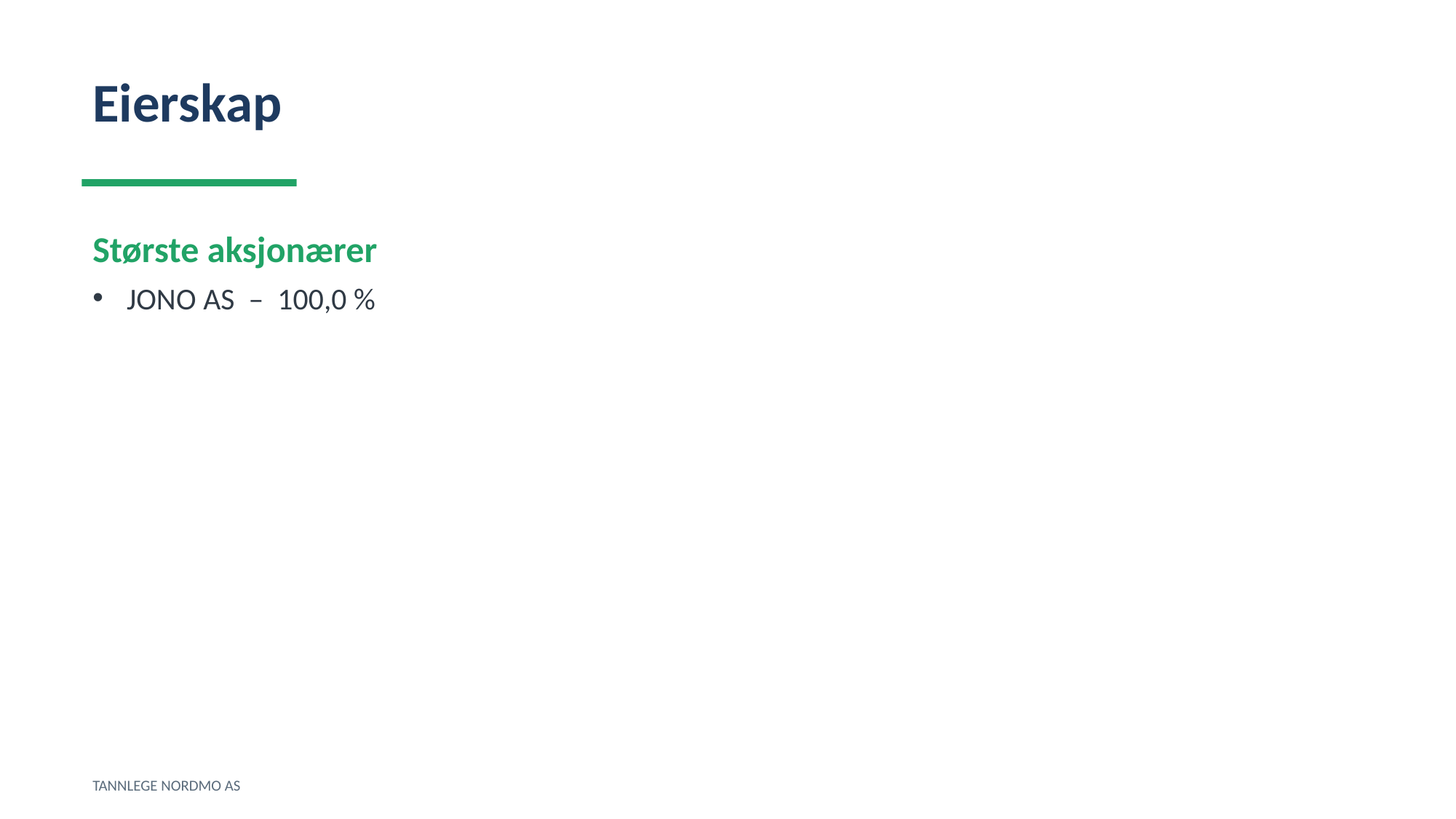

Eierskap

Største aksjonærer
JONO AS  –  100,0 %
TANNLEGE NORDMO AS